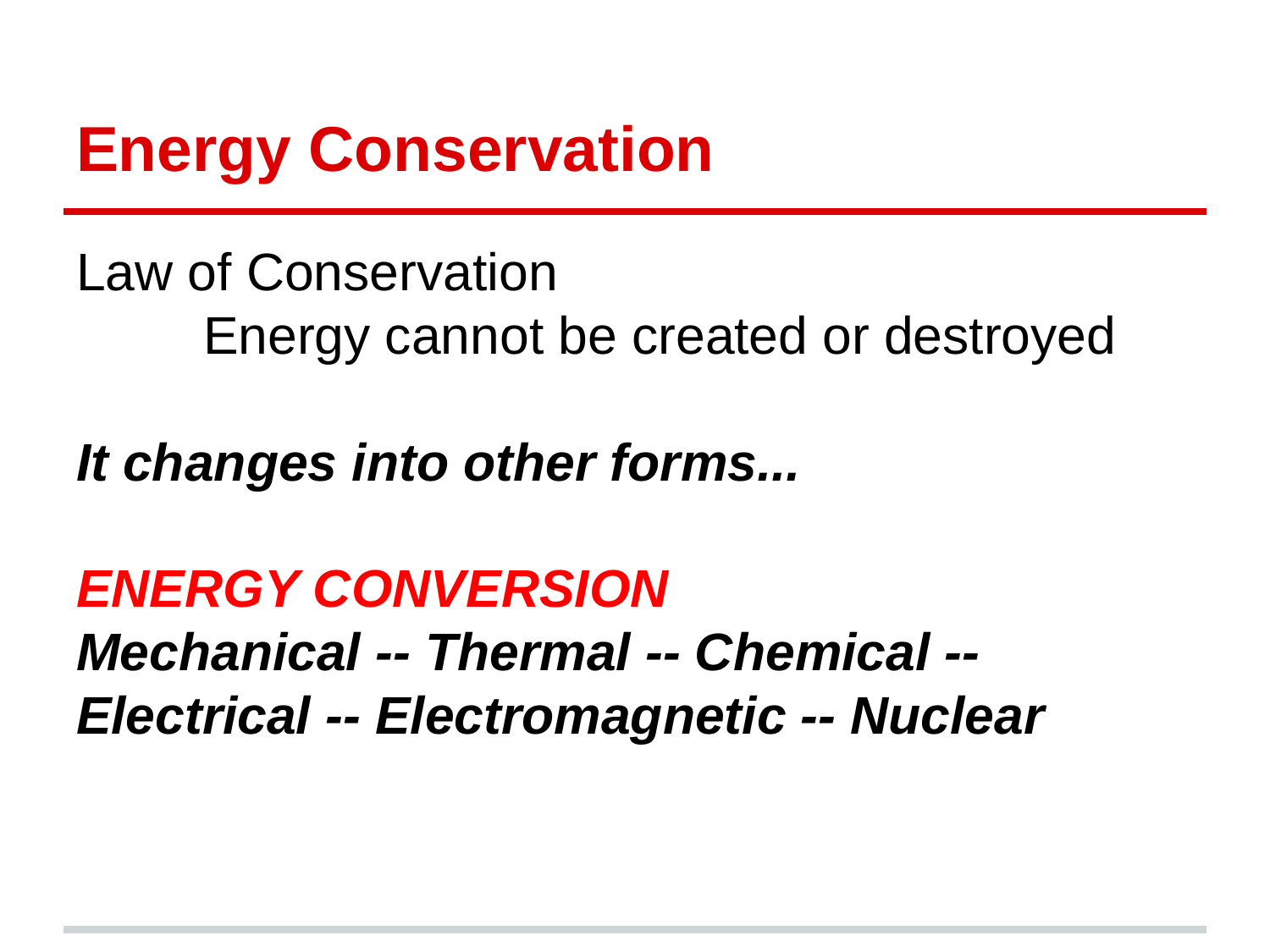

# Energy Conservation
Law of Conservation
	Energy cannot be created or destroyed

It changes into other forms...

ENERGY CONVERSION
Mechanical -- Thermal -- Chemical -- Electrical -- Electromagnetic -- Nuclear